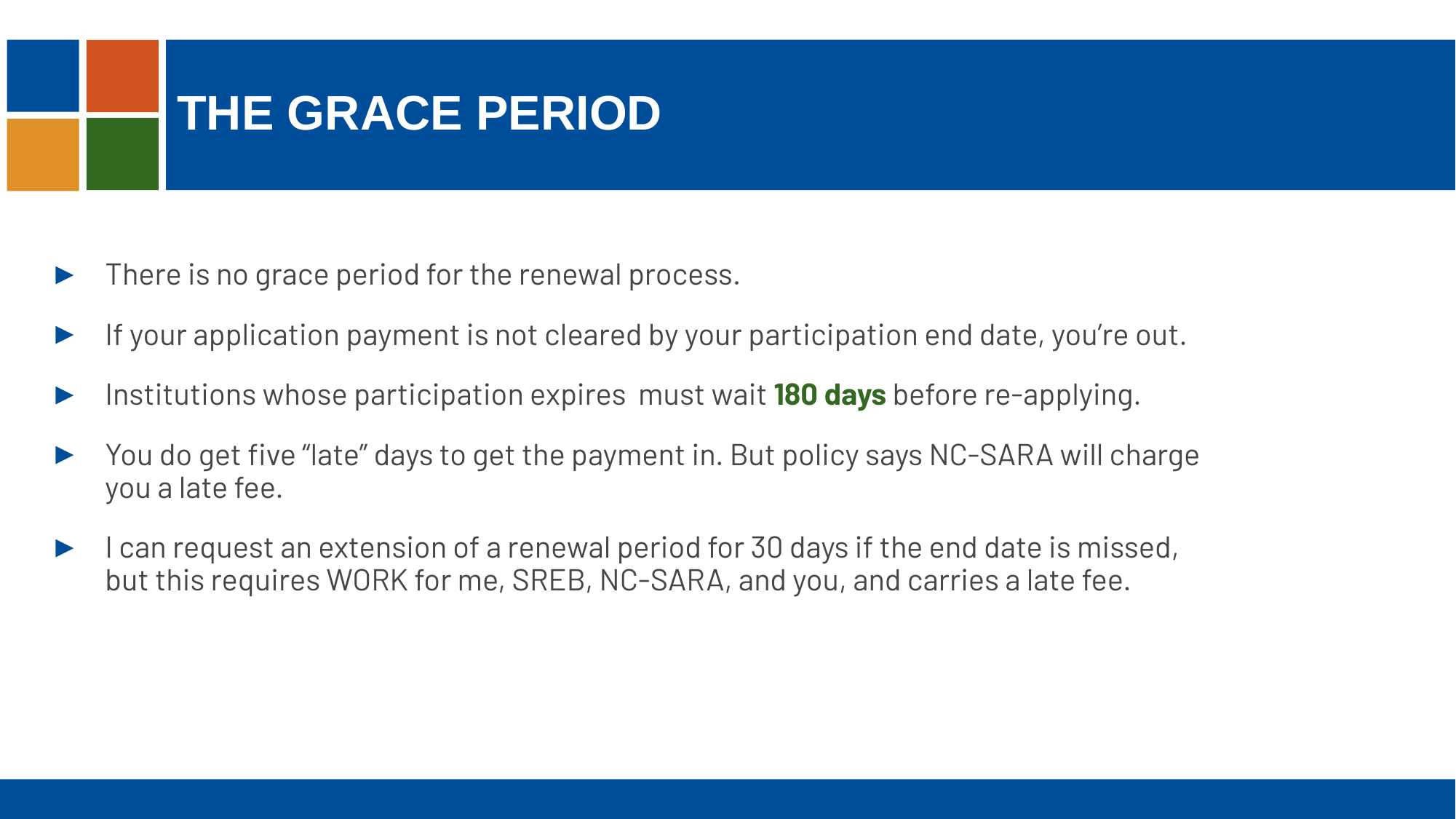

# The Grace Period
There is no grace period for the renewal process.
If your application payment is not cleared by your participation end date, you’re out.
Institutions whose participation expires  must wait 180 days before re-applying.
You do get five “late” days to get the payment in. But policy says NC-SARA will charge you a late fee.
I can request an extension of a renewal period for 30 days if the end date is missed, but this requires WORK for me, SREB, NC-SARA, and you, and carries a late fee.